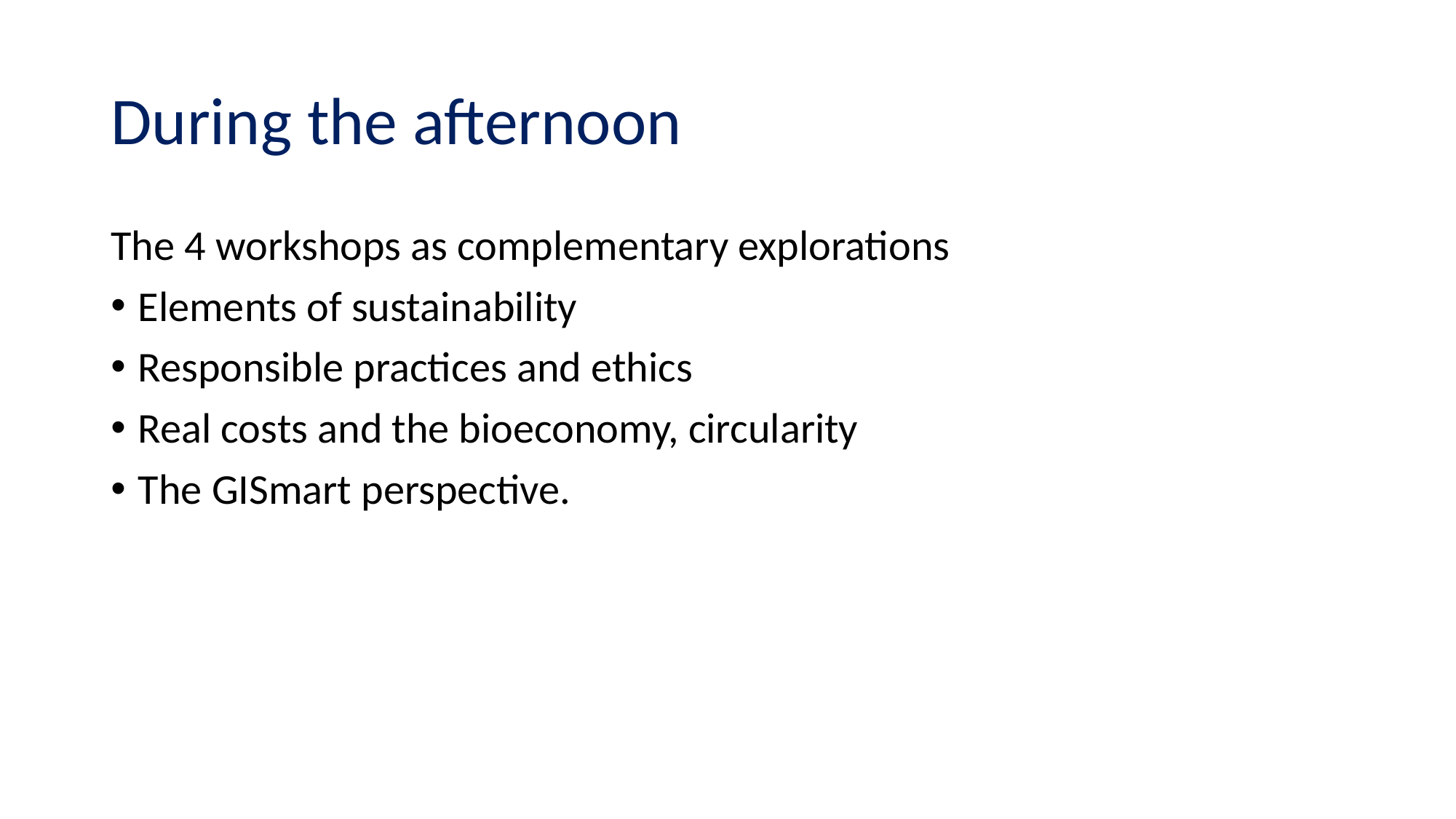

# During the afternoon
The 4 workshops as complementary explorations
Elements of sustainability
Responsible practices and ethics
Real costs and the bioeconomy, circularity
The GISmart perspective.